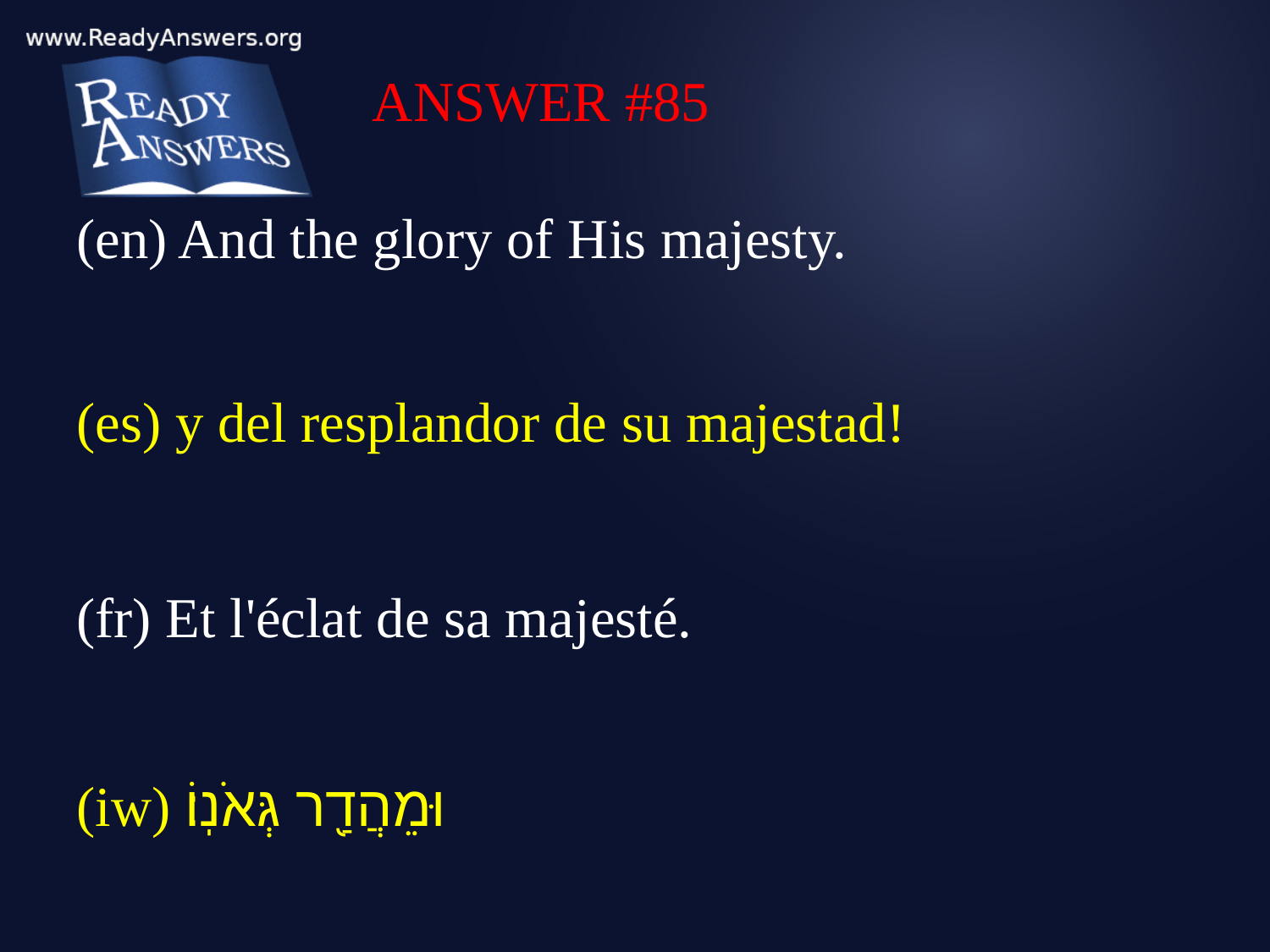

ANSWER #85
(en) And the glory of His majesty.
(es) y del resplandor de su majestad!
(fr) Et l'éclat de sa majesté.
(iw) וּמֵהֲדַ֖ר גְּאֹנֽוֹ׃